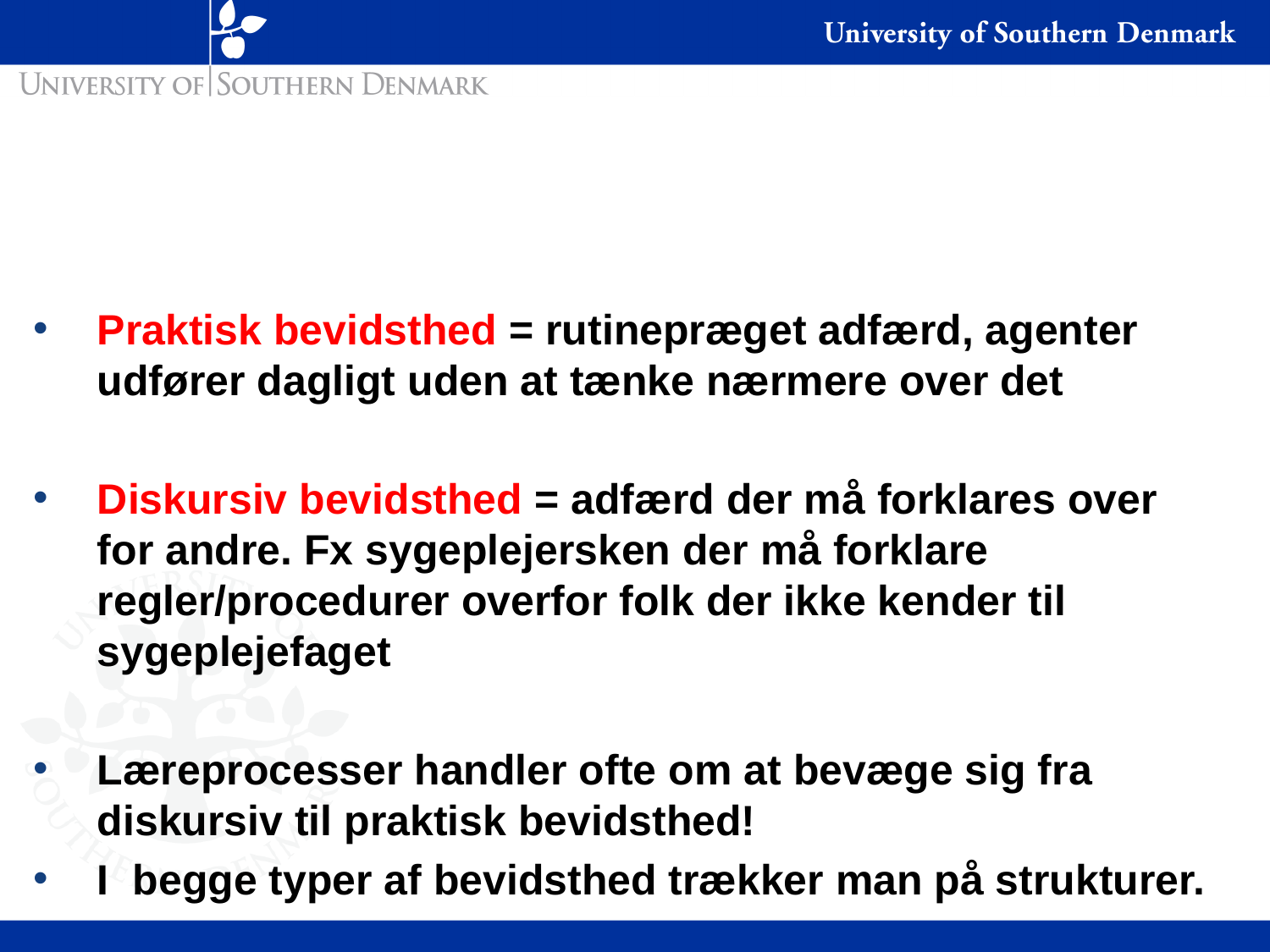

#

Praktisk bevidsthed = rutinepræget adfærd, agenter udfører dagligt uden at tænke nærmere over det

Diskursiv bevidsthed = adfærd der må forklares over for andre. Fx sygeplejersken der må forklare regler/procedurer overfor folk der ikke kender til sygeplejefaget

Læreprocesser handler ofte om at bevæge sig fra diskursiv til praktisk bevidsthed!
I  begge typer af bevidsthed trækker man på strukturer.